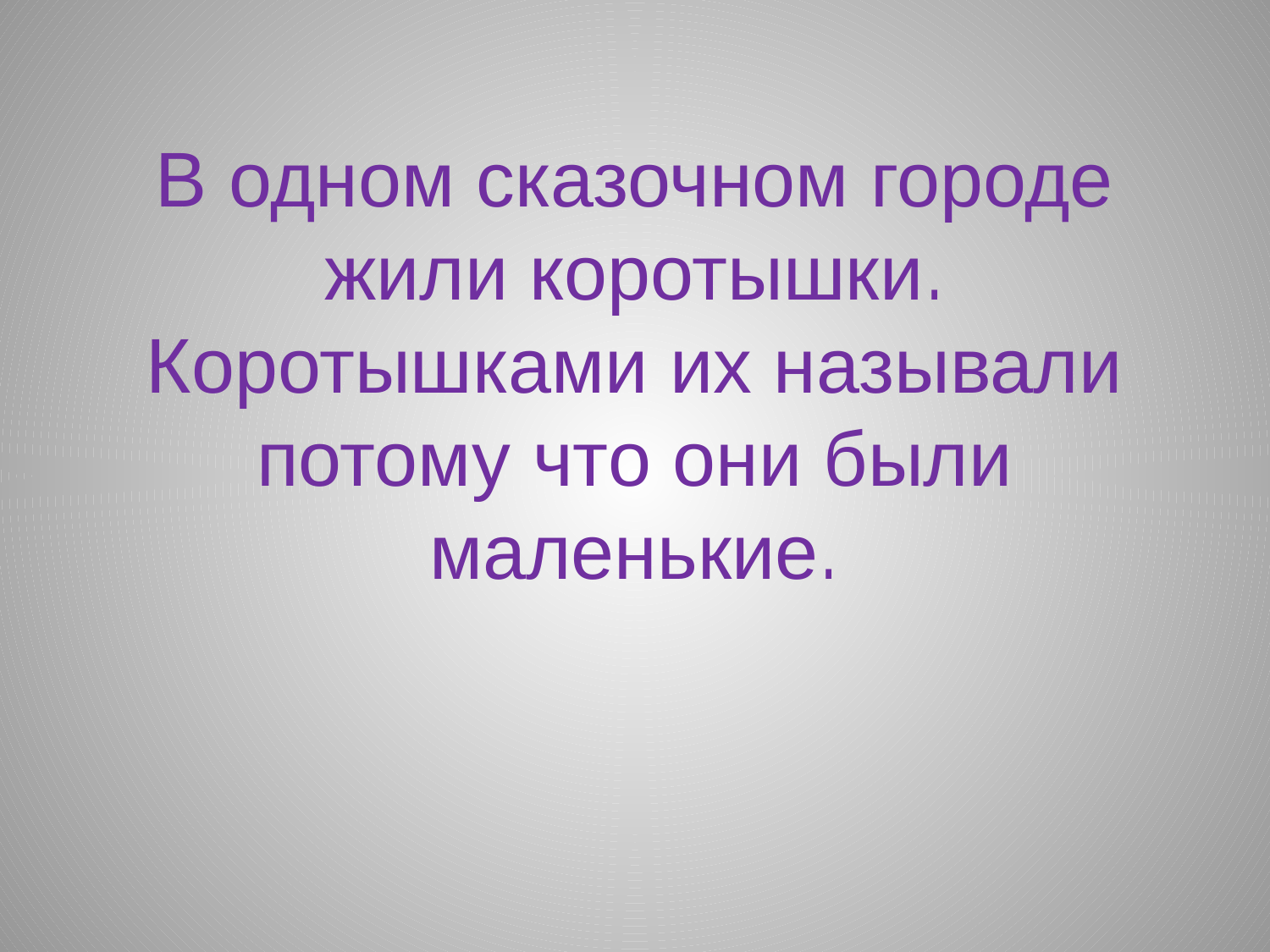

# В одном сказочном городе жили коротышки. Коротышками их называли потому что они были маленькие.